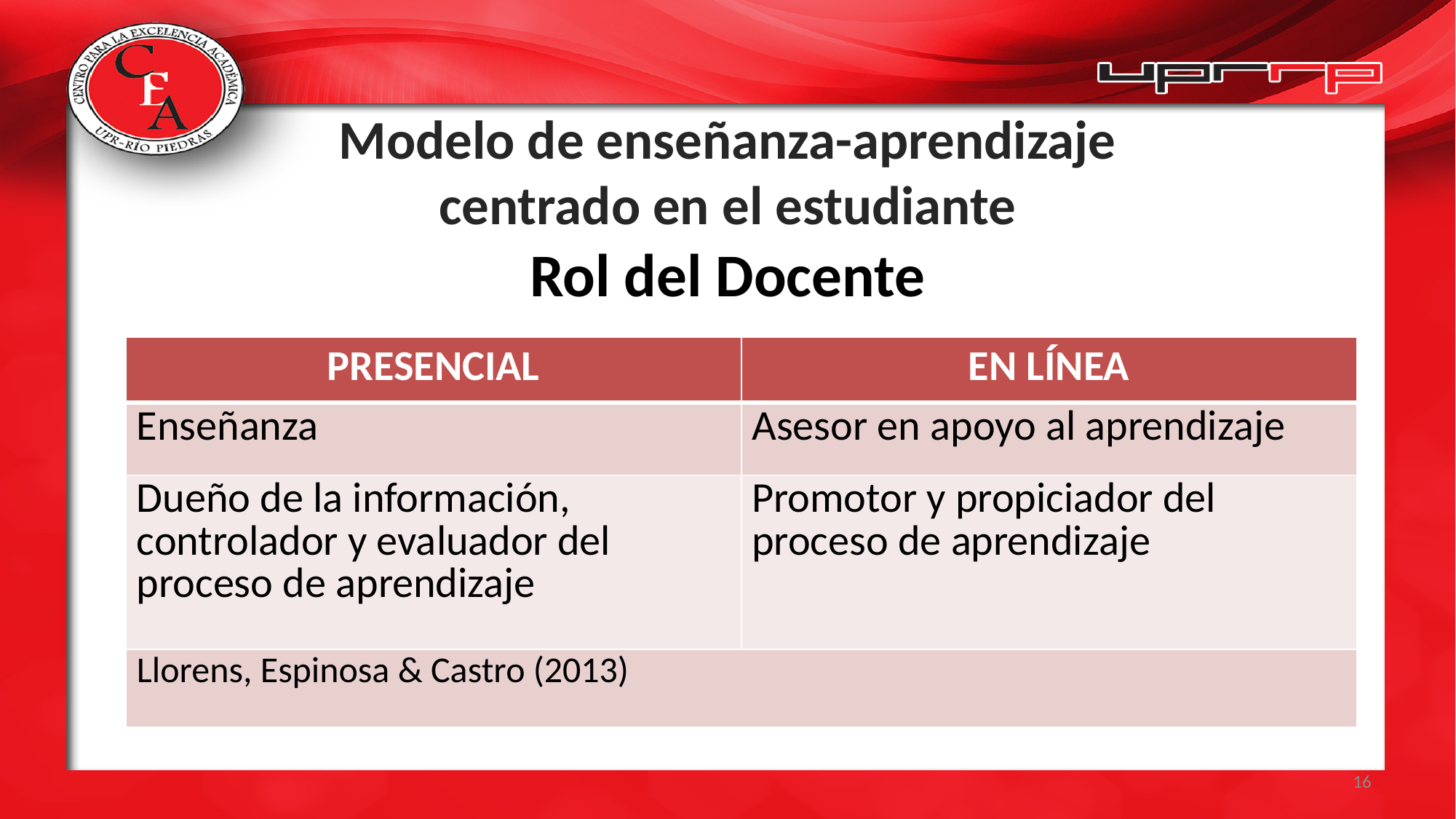

Modelo de enseñanza-aprendizaje centrado en el estudiante
Rol del Docente

| PRESENCIAL | EN LÍNEA |
| --- | --- |
| Enseñanza | Asesor en apoyo al aprendizaje |
| Dueño de la información, controlador y evaluador del proceso de aprendizaje | Promotor y propiciador del proceso de aprendizaje |
| Llorens, Espinosa & Castro (2013) |  |

16